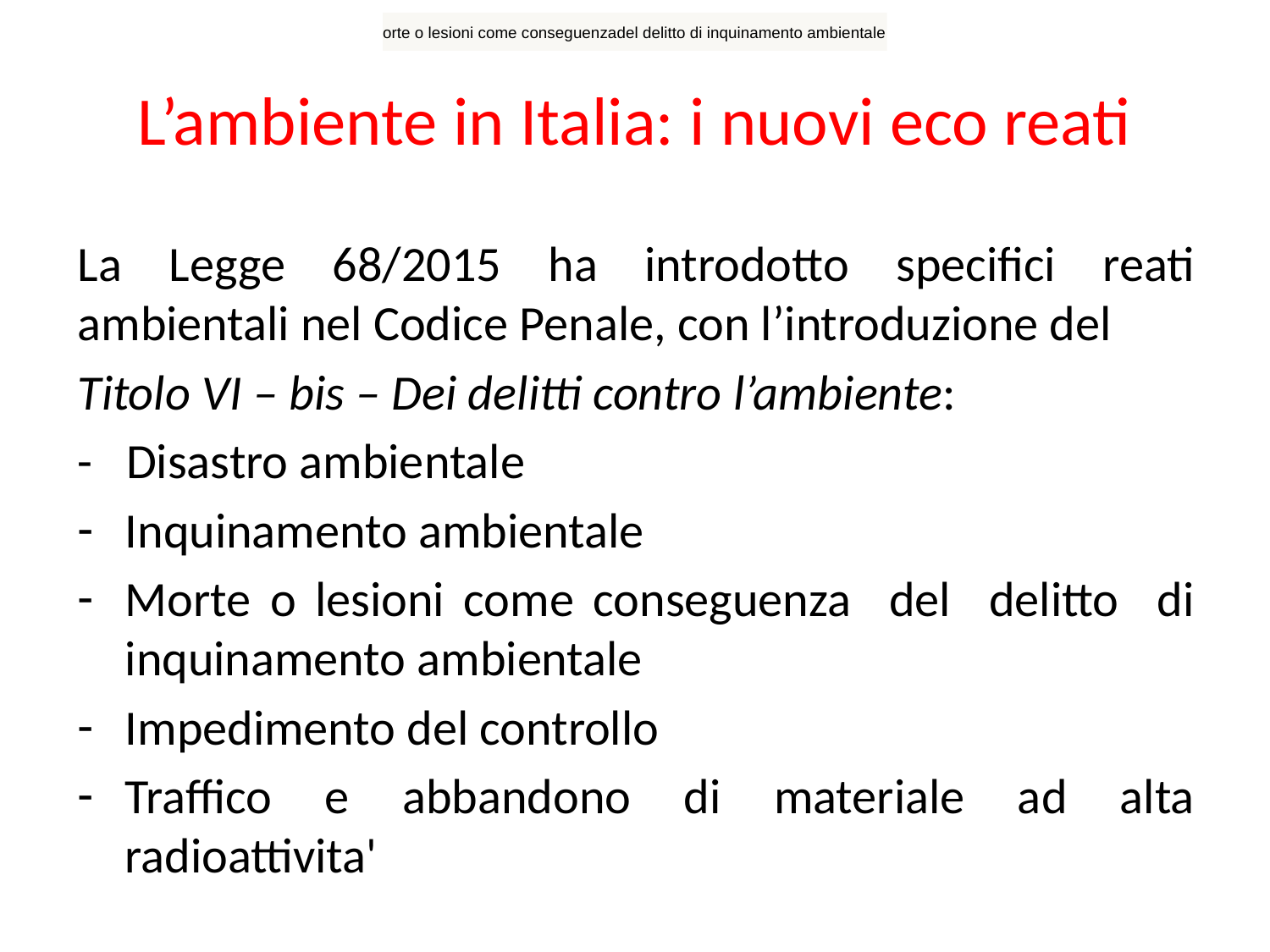

orte o lesioni come conseguenzadel delitto di inquinamento ambientale
# L’ambiente in Italia: i nuovi eco reati
La Legge 68/2015 ha introdotto specifici reati ambientali nel Codice Penale, con l’introduzione del
Titolo VI – bis – Dei delitti contro l’ambiente:
-   Disastro ambientale
Inquinamento ambientale
Morte o lesioni come conseguenza  del  delitto  di inquinamento ambientale
Impedimento del controllo
Traffico  e  abbandono  di  materiale  ad  alta radioattivita'